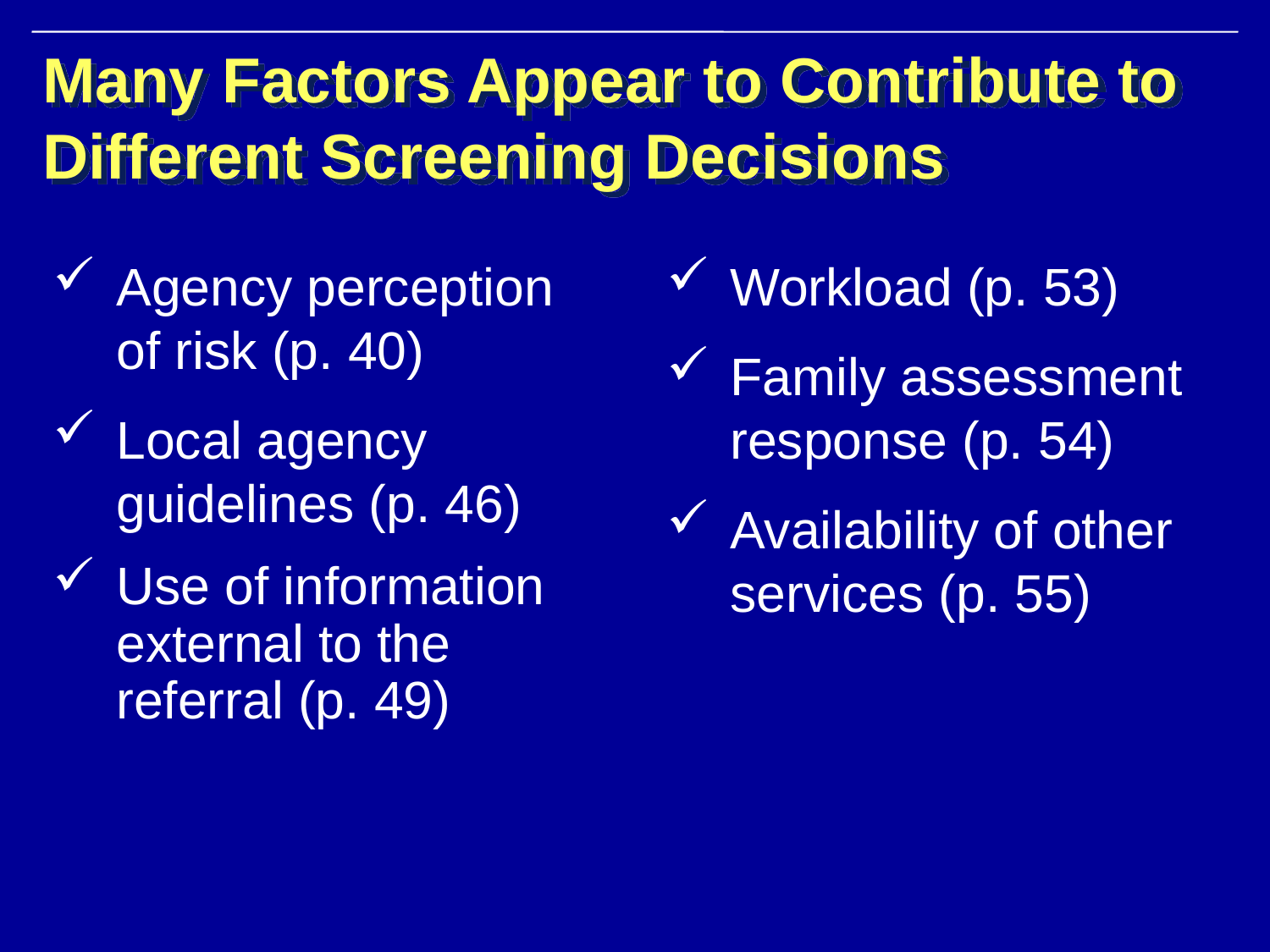

# Many Factors Appear to Contribute to Different Screening Decisions
Agency perception of risk (p. 40)
Local agency guidelines (p. 46)
Use of information external to the referral (p. 49)
Workload (p. 53)
Family assessment response (p. 54)
Availability of other services (p. 55)